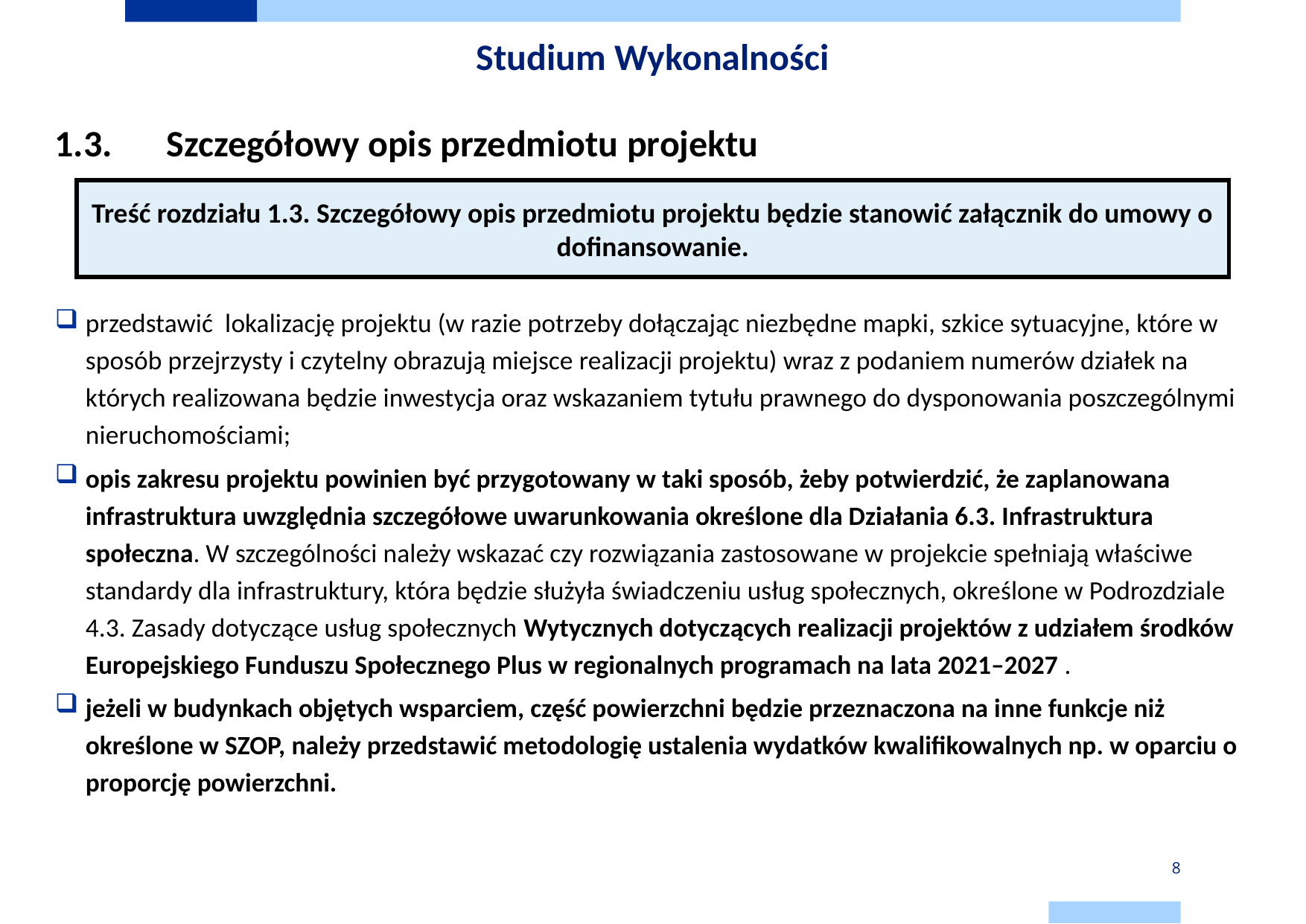

# Studium Wykonalności

1.3.	Szczegółowy opis przedmiotu projektu

przedstawić  lokalizację projektu (w razie potrzeby dołączając niezbędne mapki, szkice sytuacyjne, które w sposób przejrzysty i czytelny obrazują miejsce realizacji projektu) wraz z podaniem numerów działek na których realizowana będzie inwestycja oraz wskazaniem tytułu prawnego do dysponowania poszczególnymi nieruchomościami;
opis zakresu projektu powinien być przygotowany w taki sposób, żeby potwierdzić, że zaplanowana infrastruktura uwzględnia szczegółowe uwarunkowania określone dla Działania 6.3. Infrastruktura społeczna. W szczególności należy wskazać czy rozwiązania zastosowane w projekcie spełniają właściwe standardy dla infrastruktury, która będzie służyła świadczeniu usług społecznych, określone w Podrozdziale 4.3. Zasady dotyczące usług społecznych Wytycznych dotyczących realizacji projektów z udziałem środków Europejskiego Funduszu Społecznego Plus w regionalnych programach na lata 2021–2027 .
jeżeli w budynkach objętych wsparciem, część powierzchni będzie przeznaczona na inne funkcje niż określone w SZOP, należy przedstawić metodologię ustalenia wydatków kwalifikowalnych np. w oparciu o proporcję powierzchni.

Treść rozdziału 1.3. Szczegółowy opis przedmiotu projektu będzie stanowić załącznik do umowy o dofinansowanie.

8